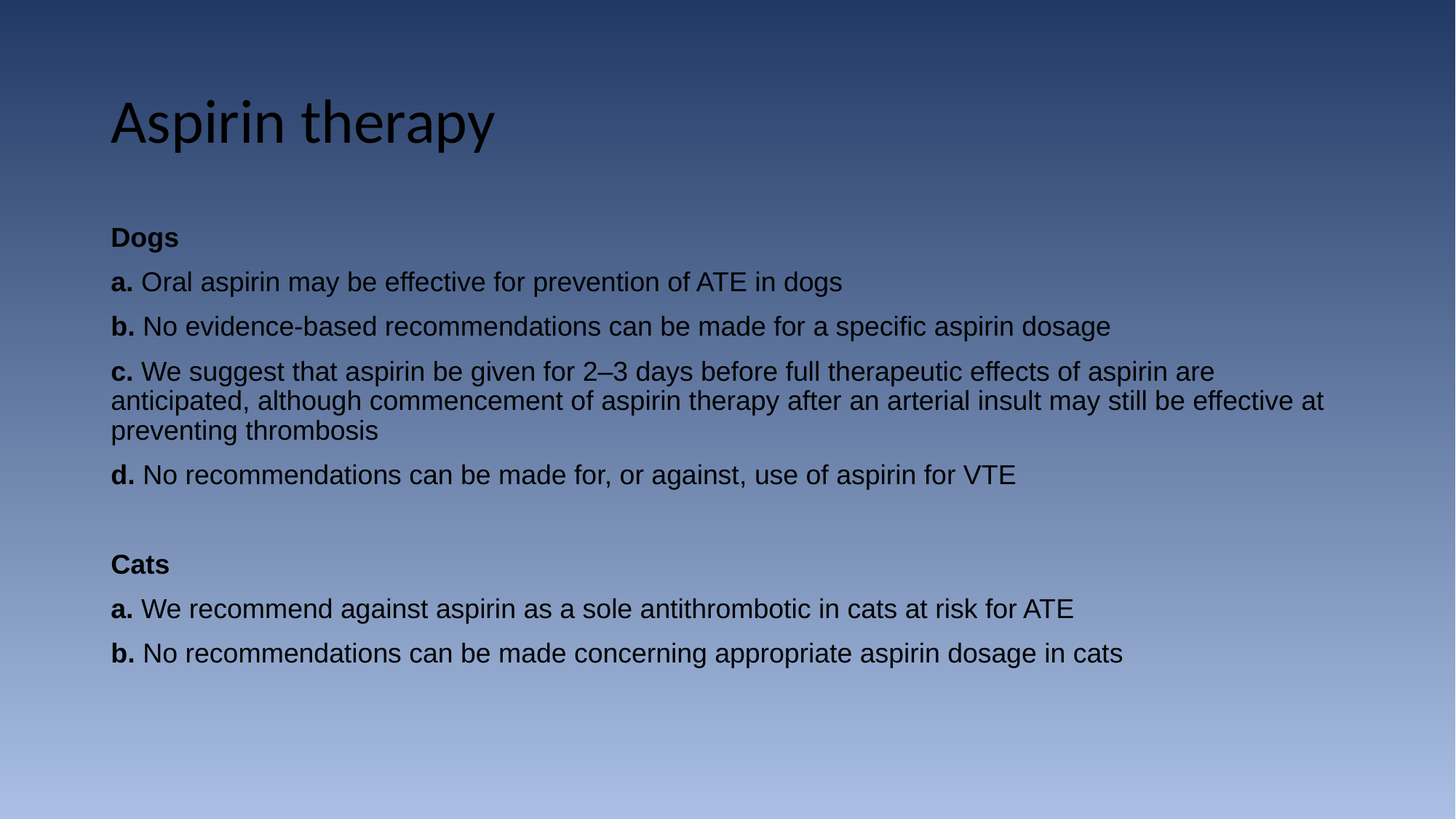

# Aspirin therapy
Dogs
a. Oral aspirin may be effective for prevention of ATE in dogs
b. No evidence-based recommendations can be made for a specific aspirin dosage
c. We suggest that aspirin be given for 2–3 days before full therapeutic effects of aspirin are anticipated, although commencement of aspirin therapy after an arterial insult may still be effective at preventing thrombosis
d. No recommendations can be made for, or against, use of aspirin for VTE

Cats
a. We recommend against aspirin as a sole antithrombotic in cats at risk for ATE
b. No recommendations can be made concerning appropriate aspirin dosage in cats